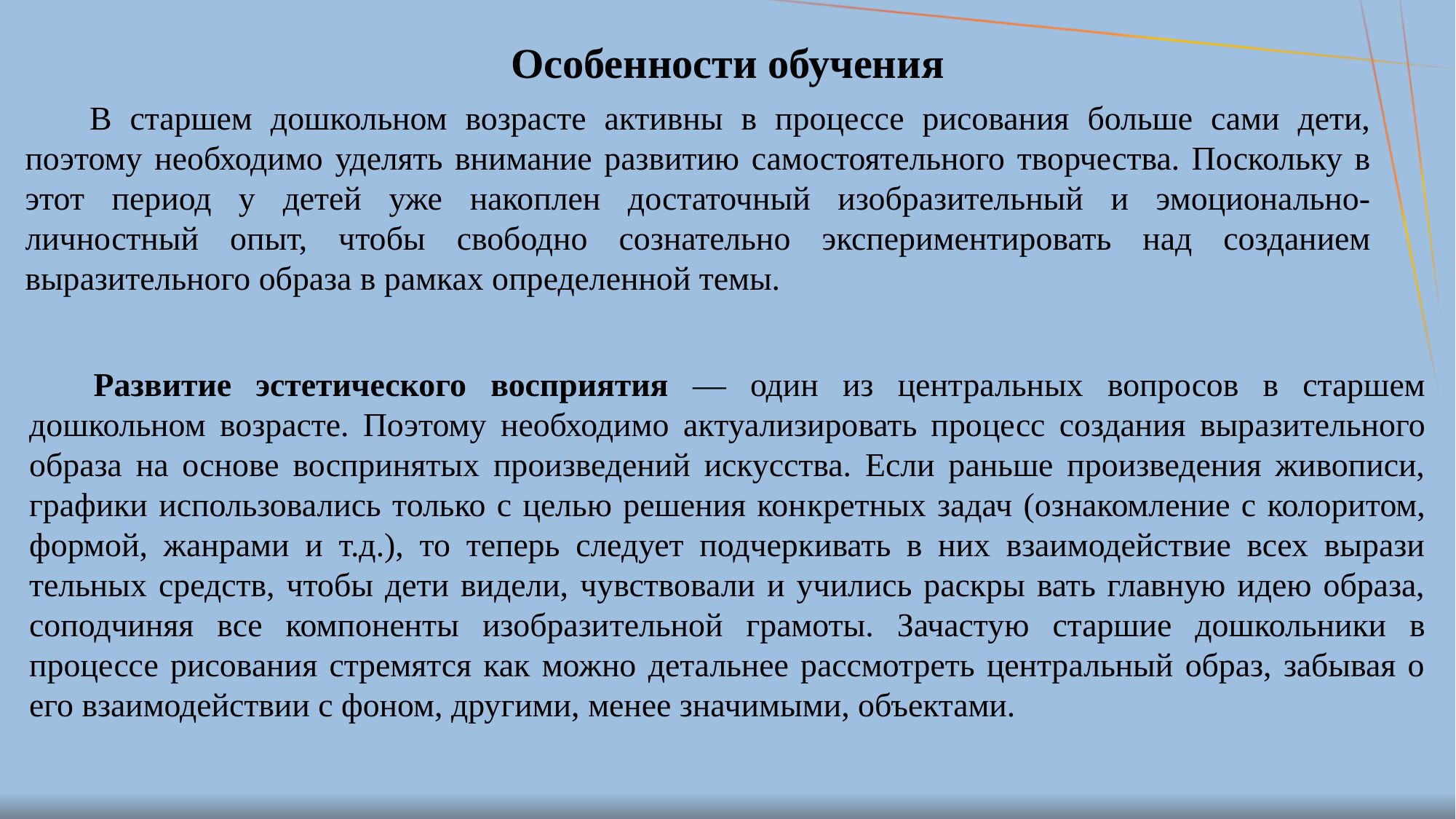

# Особенности обучения
В старшем дошкольном возрасте активны в процессе рисования больше сами дети, поэтому необходимо уделять внимание развитию самостоятельного творчества. Поскольку в этот период у детей уже накоплен достаточный изобразительный и эмоционально-личностный опыт, чтобы свободно сознательно экспериментировать над созданием выразительного образа в рамках определенной темы.
Развитие эстетического восприятия — один из центральных вопросов в старшем дошкольном возрасте. Поэтому необходимо ак­туализировать процесс создания выразительного образа на основе воспринятых произведений искусства. Если раньше произведения живописи, графики использовались только с целью решения кон­кретных задач (ознакомление с колоритом, формой, жанрами и т.д.), то теперь следует подчеркивать в них взаимодействие всех вырази­тельных средств, чтобы дети видели, чувствовали и учились раскры вать главную идею образа, соподчиняя все компоненты изобрази­тельной грамоты. Зачастую старшие дошкольники в процессе рисо­вания стремятся как можно детальнее рассмотреть центральный образ, забывая о его взаимодействии с фоном, другими, менее зна­чимыми, объектами.